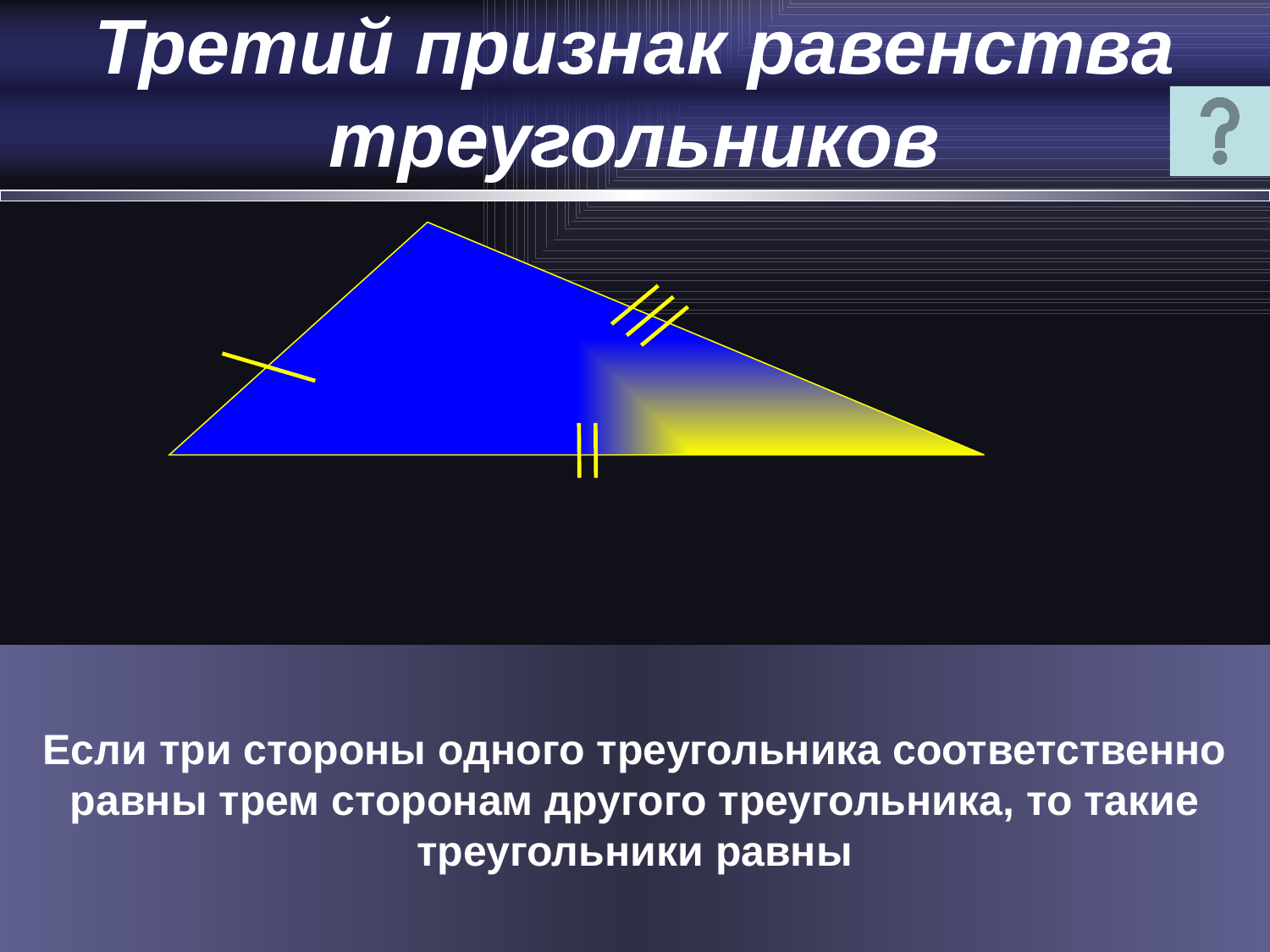

Третий признак равенства треугольников

Если три стороны одного треугольника соответственно равны трем сторонам другого треугольника, то такие треугольники равны